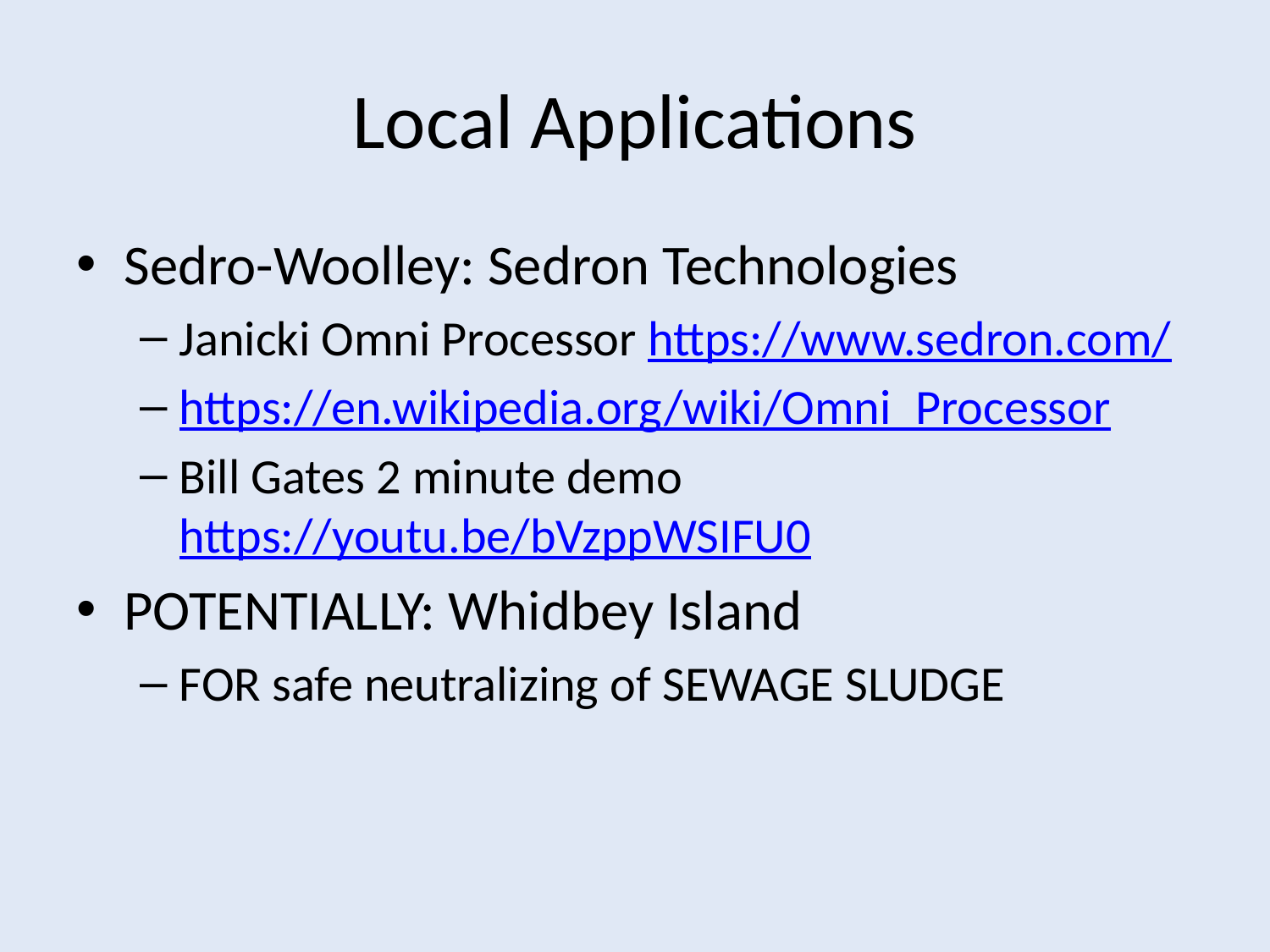

# Local Applications
Sedro-Woolley: Sedron Technologies
Janicki Omni Processor https://www.sedron.com/
https://en.wikipedia.org/wiki/Omni_Processor
Bill Gates 2 minute demo https://youtu.be/bVzppWSIFU0
POTENTIALLY: Whidbey Island
FOR safe neutralizing of SEWAGE SLUDGE